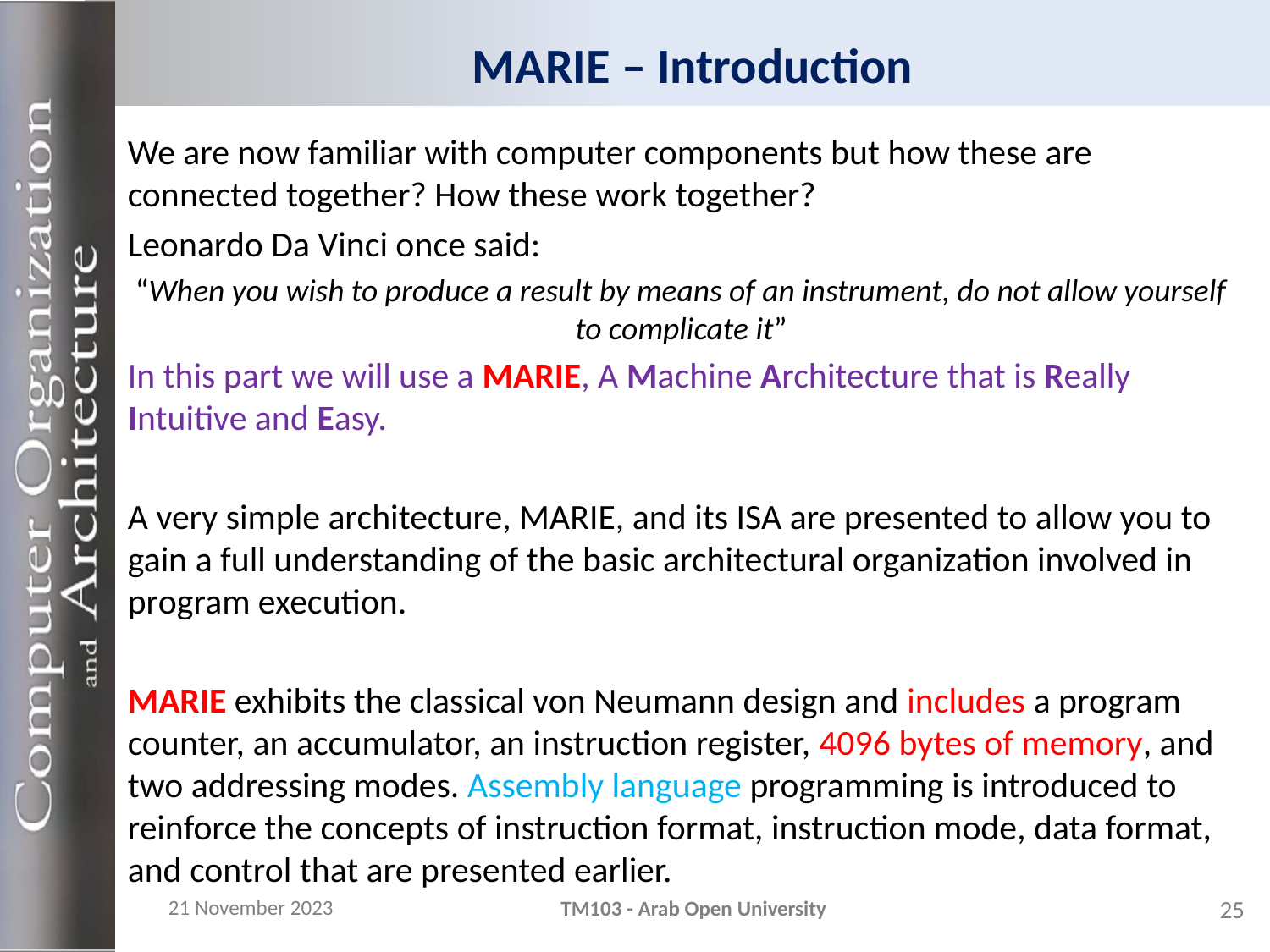

# MARIE – Introduction
We are now familiar with computer components but how these are connected together? How these work together?
Leonardo Da Vinci once said:
“When you wish to produce a result by means of an instrument, do not allow yourself to complicate it”
In this part we will use a MARIE, A Machine Architecture that is Really Intuitive and Easy.

A very simple architecture, MARIE, and its ISA are presented to allow you to gain a full understanding of the basic architectural organization involved in program execution.

MARIE exhibits the classical von Neumann design and includes a program counter, an accumulator, an instruction register, 4096 bytes of memory, and two addressing modes. Assembly language programming is introduced to reinforce the concepts of instruction format, instruction mode, data format, and control that are presented earlier.
21 November 2023
TM103 - Arab Open University
25